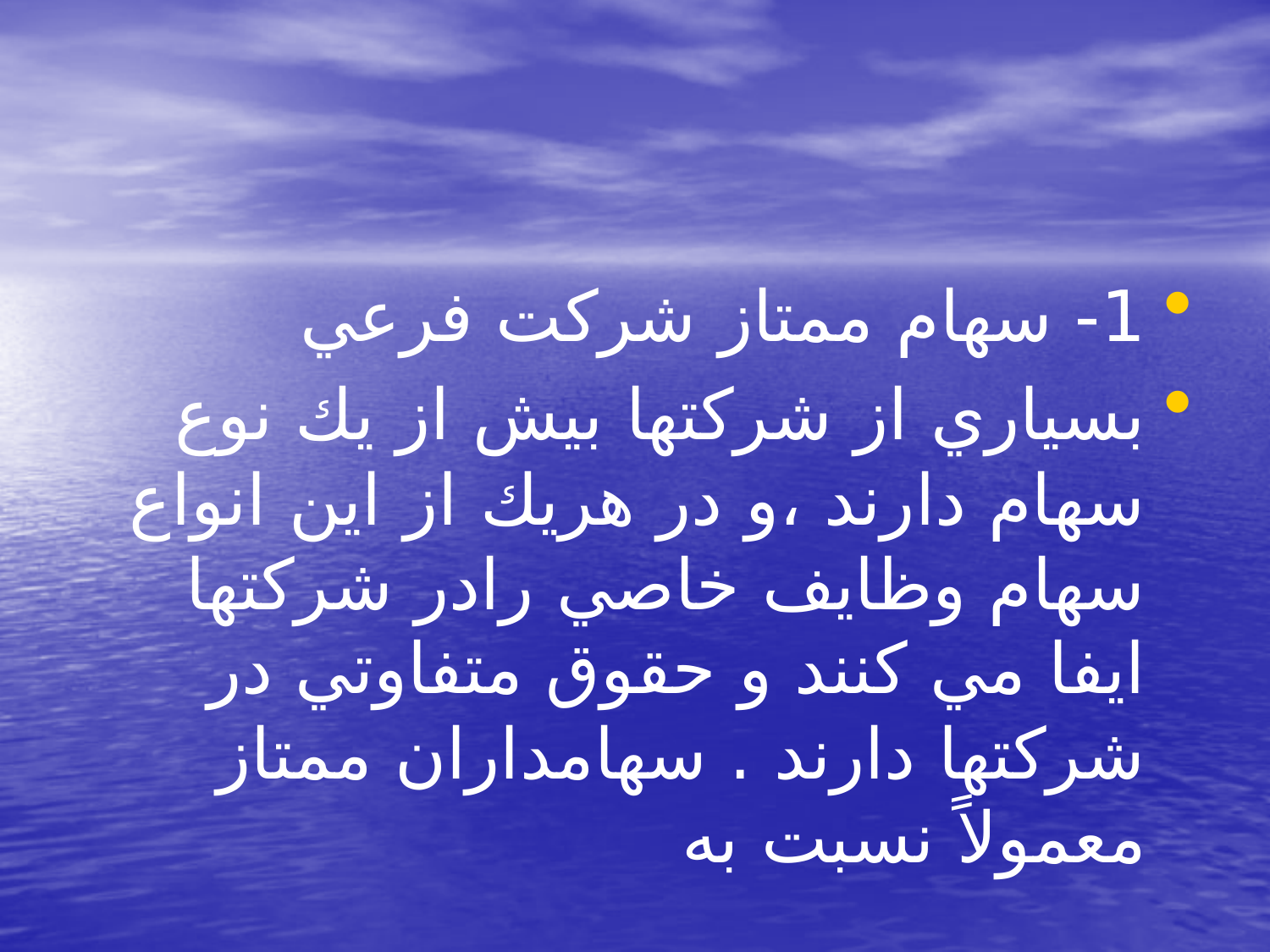

#
1- سهام ممتاز شركت فرعي
بسياري از شركتها بيش از يك نوع سهام دارند ،و در هريك از اين انواع سهام وظايف خاصي رادر شركتها ايفا مي كنند و حقوق متفاوتي در شركتها دارند . سهامداران ممتاز معمولاً نسبت به